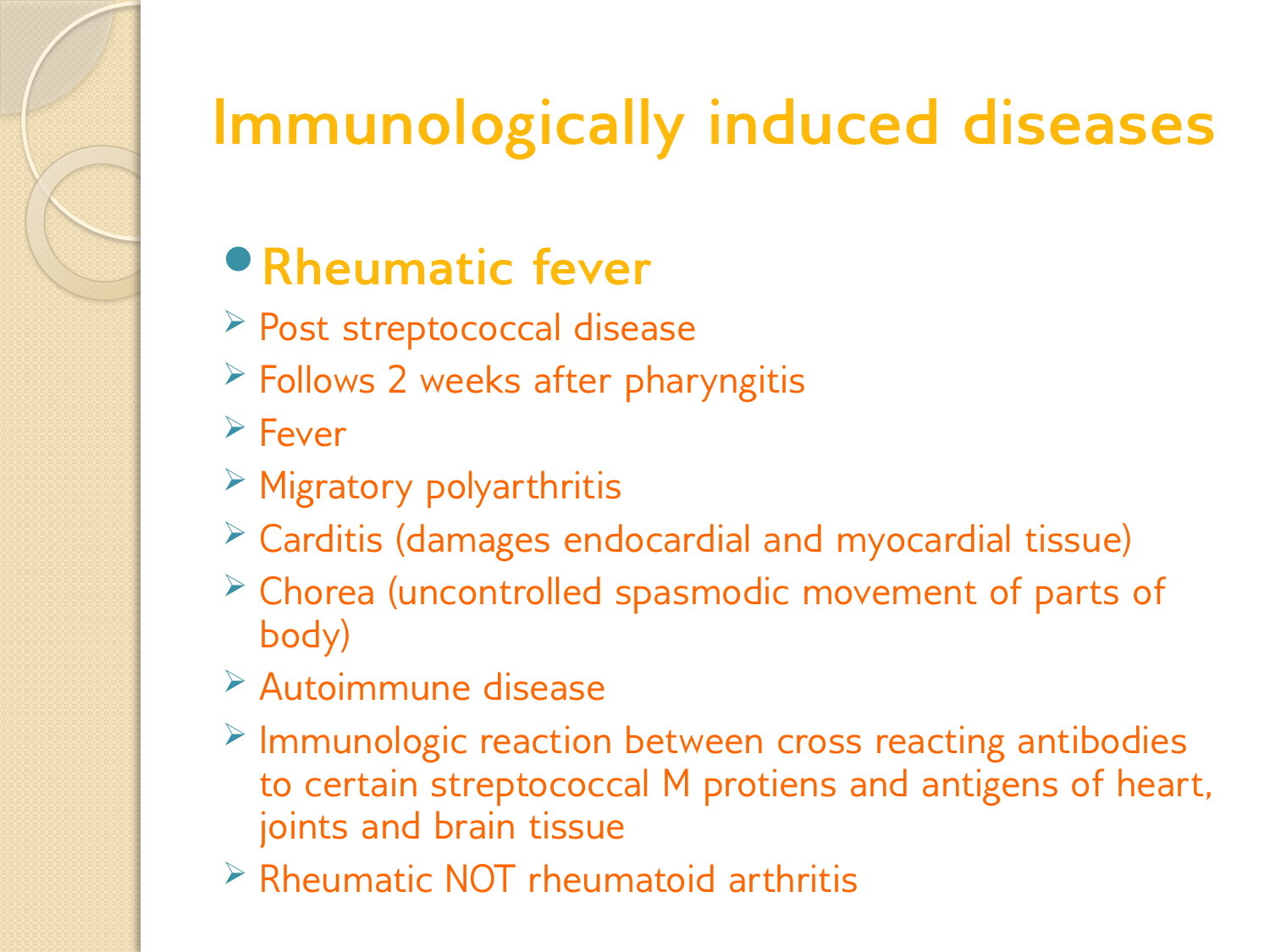

# Immunologically induced diseases
Rheumatic fever
Post streptococcal disease
Follows 2 weeks after pharyngitis
Fever
Migratory polyarthritis
Carditis (damages endocardial and myocardial tissue)
Chorea (uncontrolled spasmodic movement of parts of body)
Autoimmune disease
Immunologic reaction between cross reacting antibodies to certain streptococcal M protiens and antigens of heart, joints and brain tissue
Rheumatic NOT rheumatoid arthritis